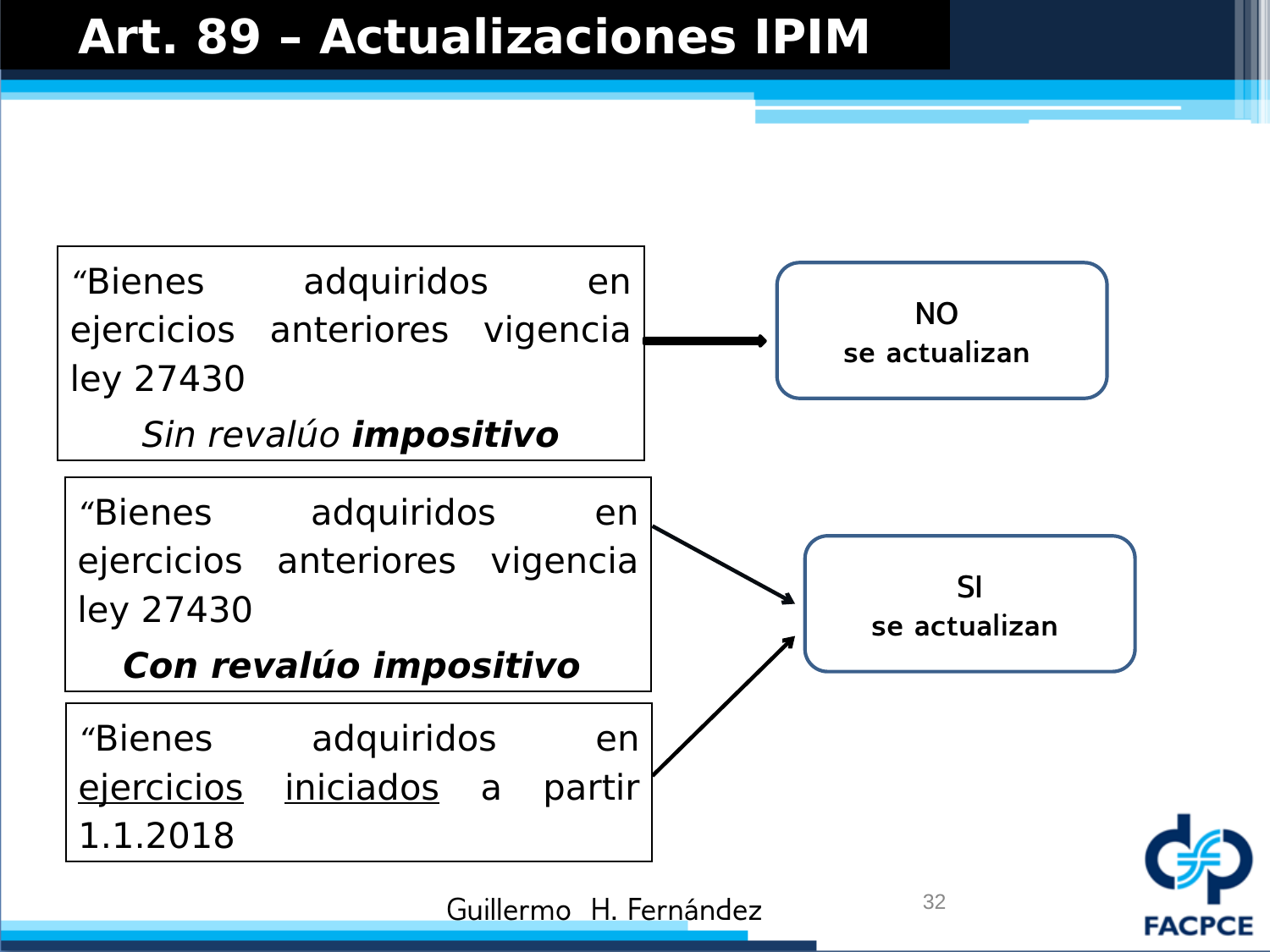

Art. 89 – Actualizaciones IPIM
“Bienes adquiridos en ejercicios anteriores vigencia ley 27430
Sin revalúo impositivo
NO
se actualizan

“Bienes adquiridos en ejercicios anteriores vigencia ley 27430
Con revalúo impositivo
SI
se actualizan
“Bienes adquiridos en ejercicios iniciados a partir 1.1.2018
Guillermo  H. Fernández
32